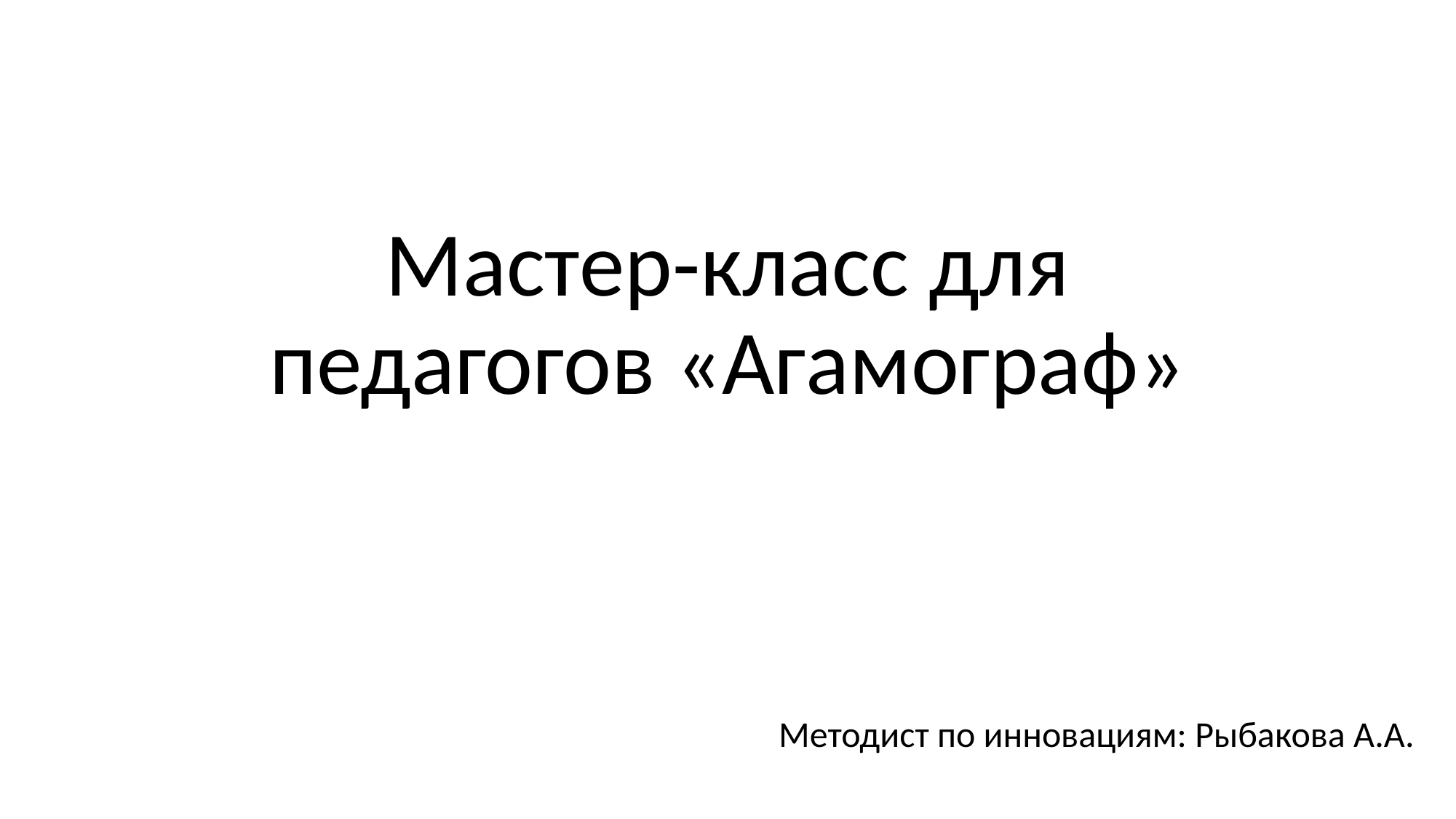

# Мастер-класс для педагогов «Агамограф»
Методист по инновациям: Рыбакова А.А.